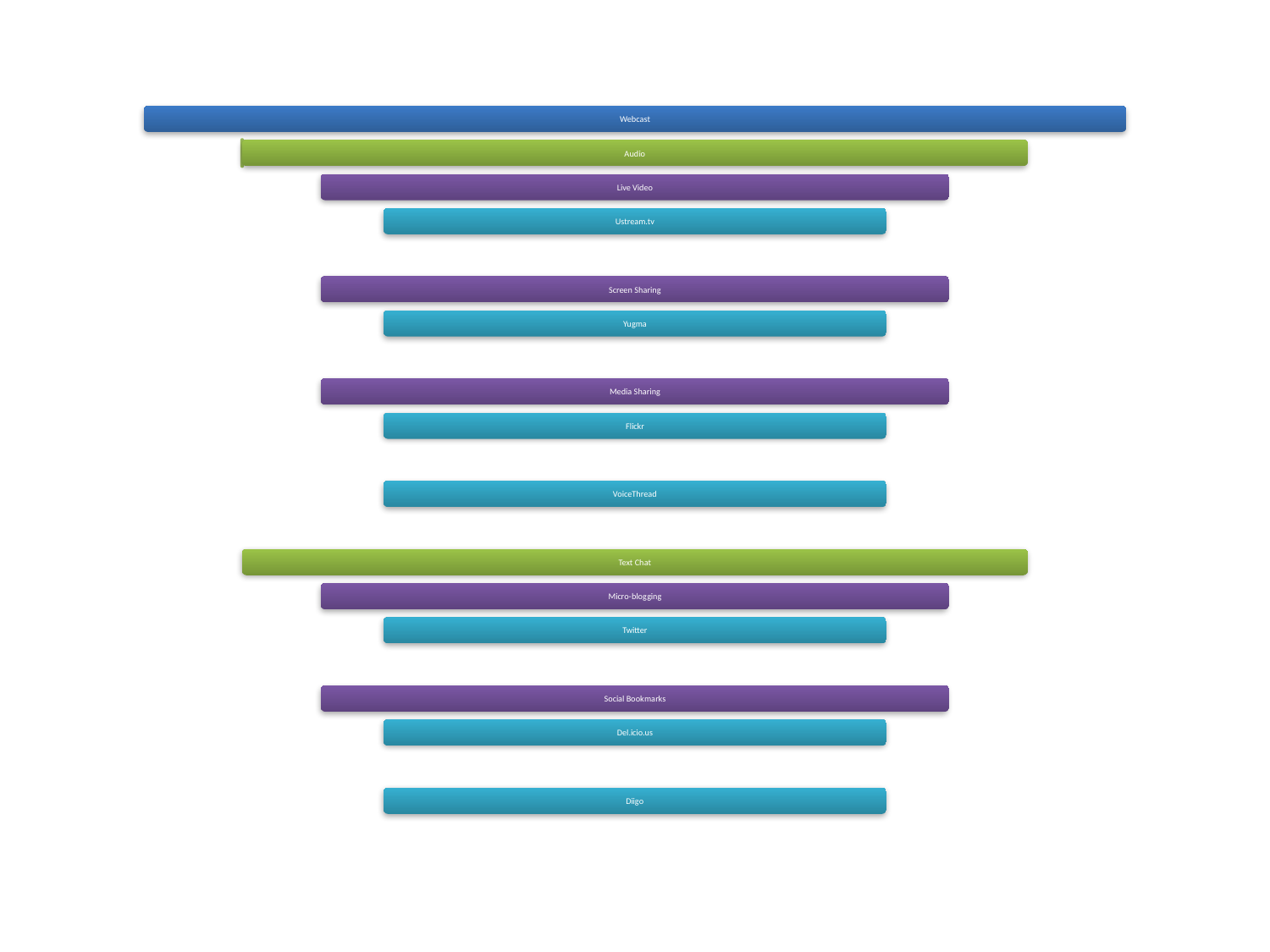

Webcast
Text Chat
Social Bookmarks
Micro-blogging
Twitter
Del.icio.us
Diigo
Audio
Live Video
Ustream.tv
Screen Sharing
Yugma
Media Sharing
Flickr
VoiceThread